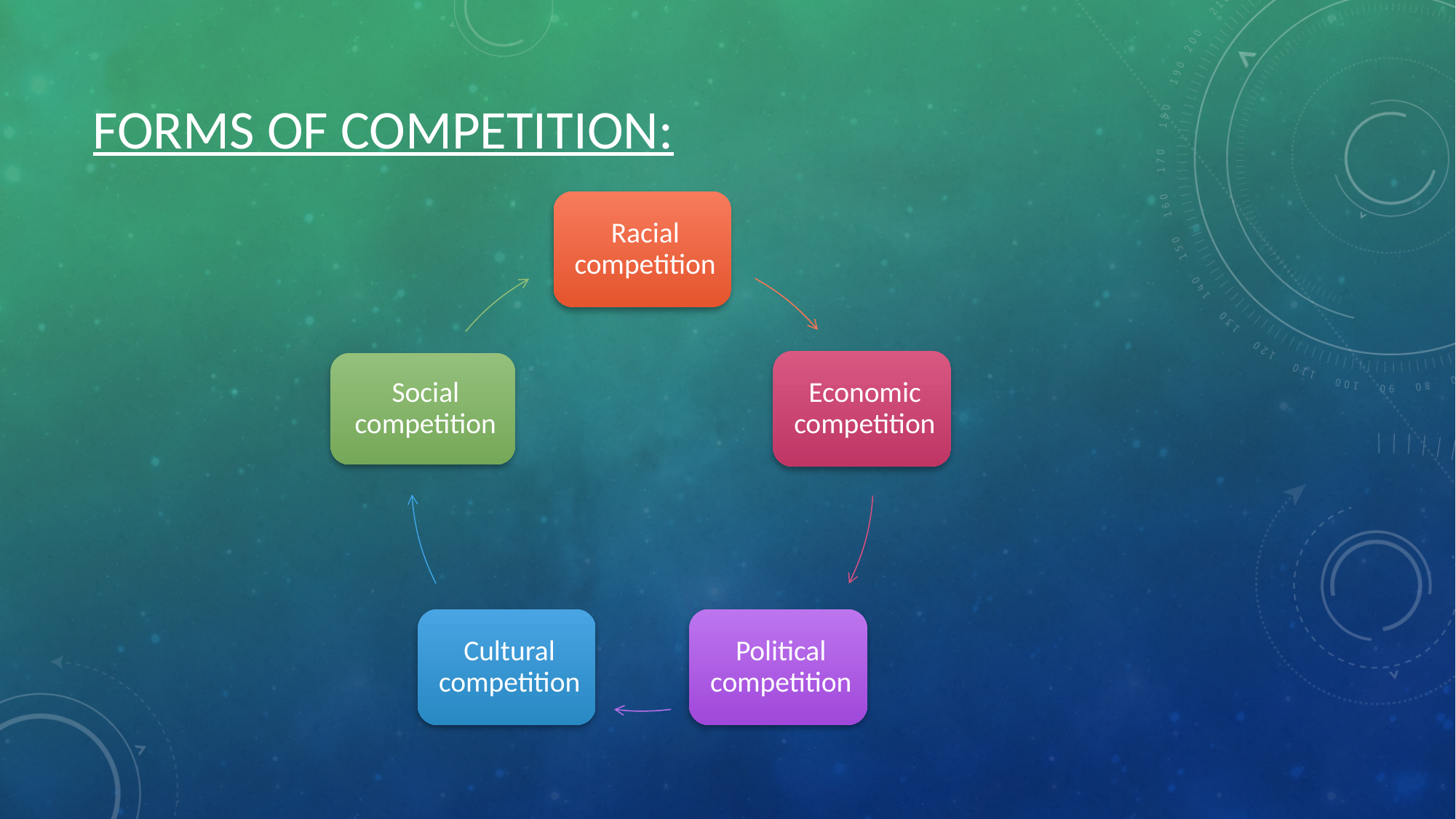

# Forms of competition:
Racial competition
Economic competition
Political competition
Cultural competition
Social competition